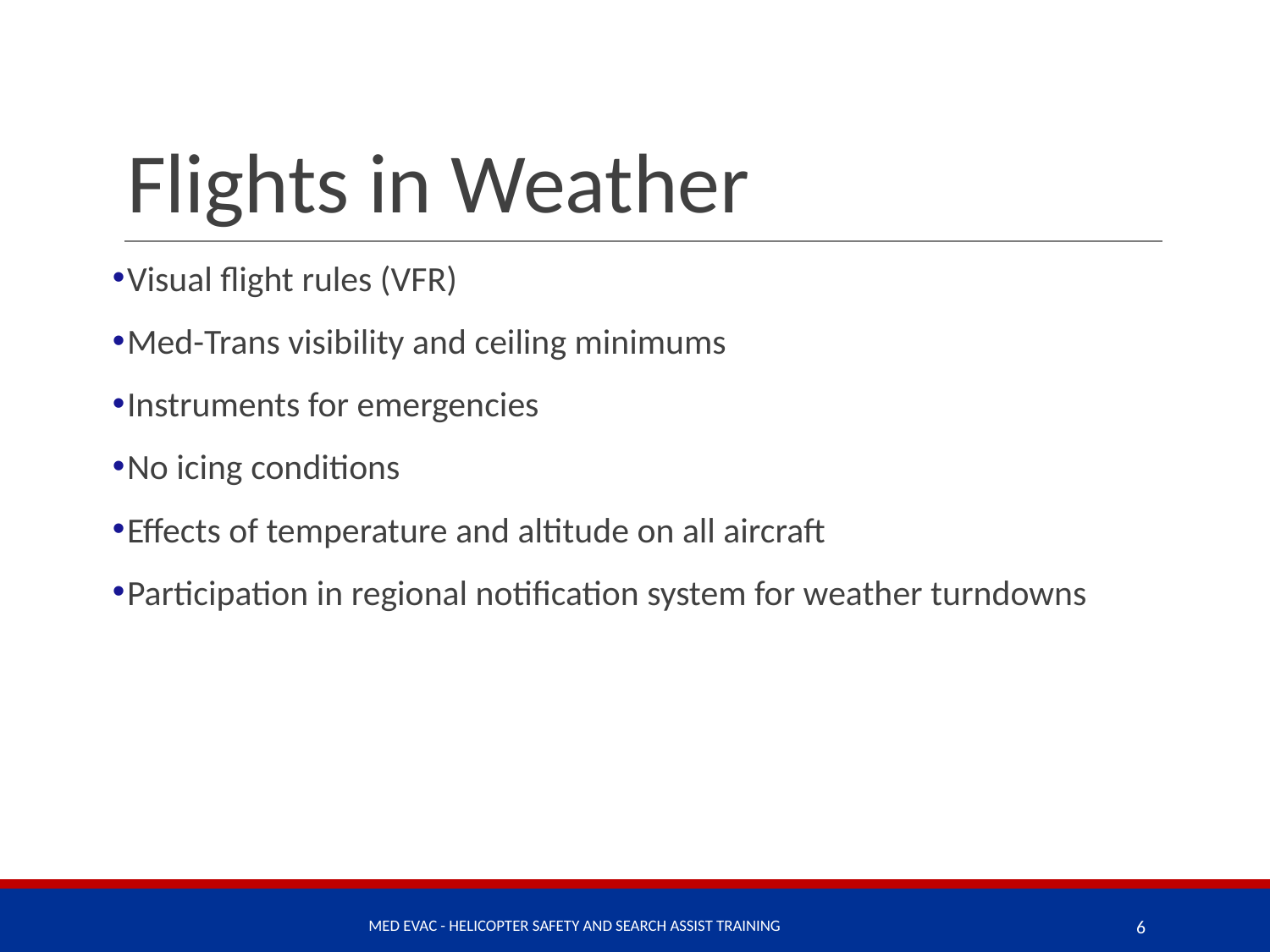

# Flights in Weather
Visual flight rules (VFR)
Med-Trans visibility and ceiling minimums
Instruments for emergencies
No icing conditions
Effects of temperature and altitude on all aircraft
Participation in regional notification system for weather turndowns
6
 MED EVAC - HELICOPTER SAFETY AND SEARCH ASSIST TRAINING